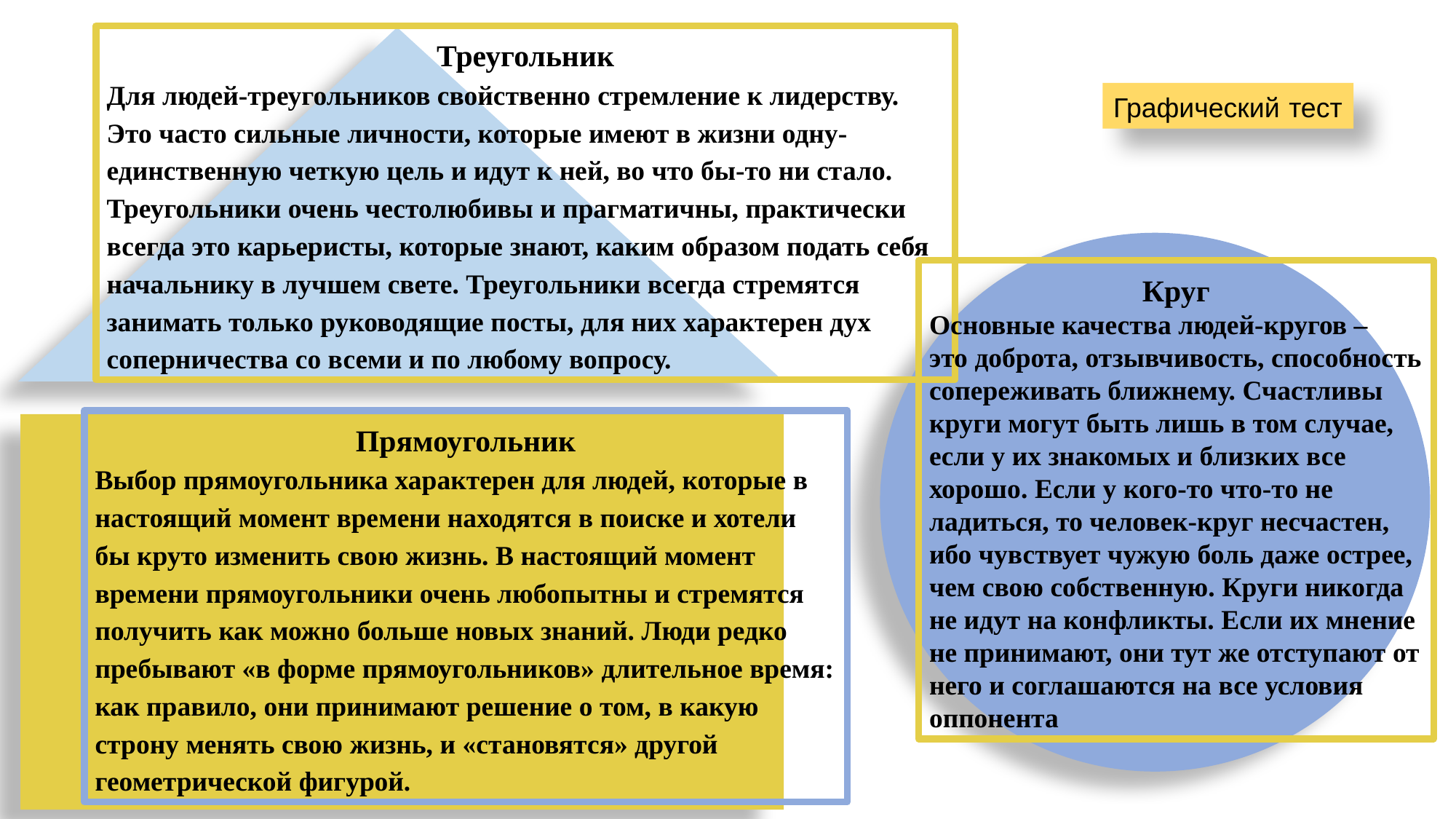

Треугольник
Для людей-треугольников свойственно стремление к лидерству. Это часто сильные личности, которые имеют в жизни одну-единственную четкую цель и идут к ней, во что бы-то ни стало. Треугольники очень честолюбивы и прагматичны, практически всегда это карьеристы, которые знают, каким образом подать себя начальнику в лучшем свете. Треугольники всегда стремятся занимать только руководящие посты, для них характерен дух соперничества со всеми и по любому вопросу.

Графический тест

Круг
Основные качества людей-кругов –
это доброта, отзывчивость, способность сопереживать ближнему. Счастливы круги могут быть лишь в том случае, если у их знакомых и близких все хорошо. Если у кого-то что-то не ладиться, то человек-круг несчастен, ибо чувствует чужую боль даже острее, чем свою собственную. Круги никогда не идут на конфликты. Если их мнение не принимают, они тут же отступают от него и соглашаются на все условия оппонента
Прямоугольник
Выбор прямоугольника характерен для людей, которые в настоящий момент времени находятся в поиске и хотели бы круто изменить свою жизнь. В настоящий момент времени прямоугольники очень любопытны и стремятся получить как можно больше новых знаний. Люди редко пребывают «в форме прямоугольников» длительное время: как правило, они принимают решение о том, в какую строну менять свою жизнь, и «становятся» другой геометрической фигурой.